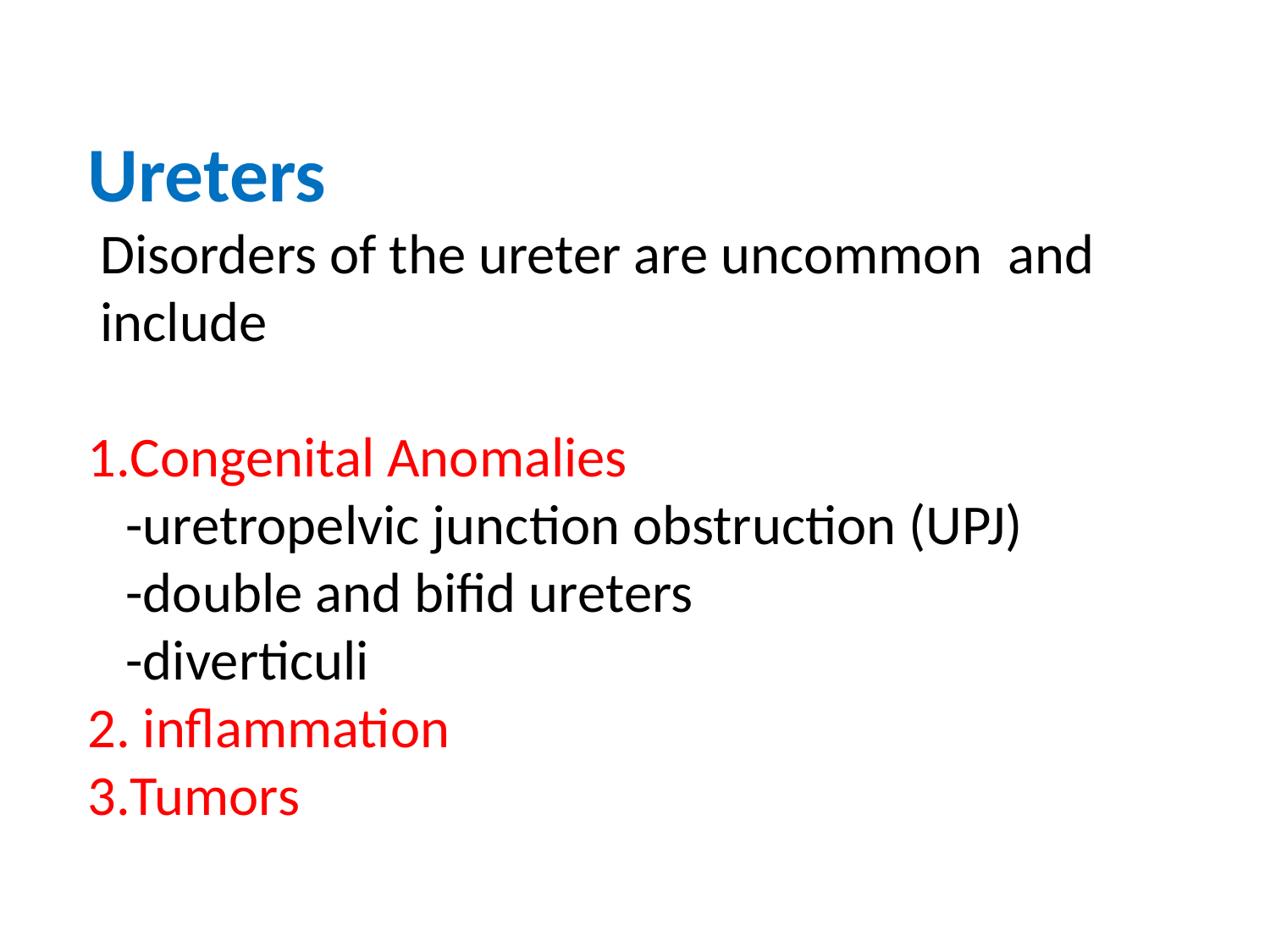

# Ureters Disorders of the ureter are uncommon  and          include 1.Congenital Anomalies -uretropelvic junction obstruction (UPJ) -double and bifid ureters -diverticuli 2. inflammation 3.Tumors